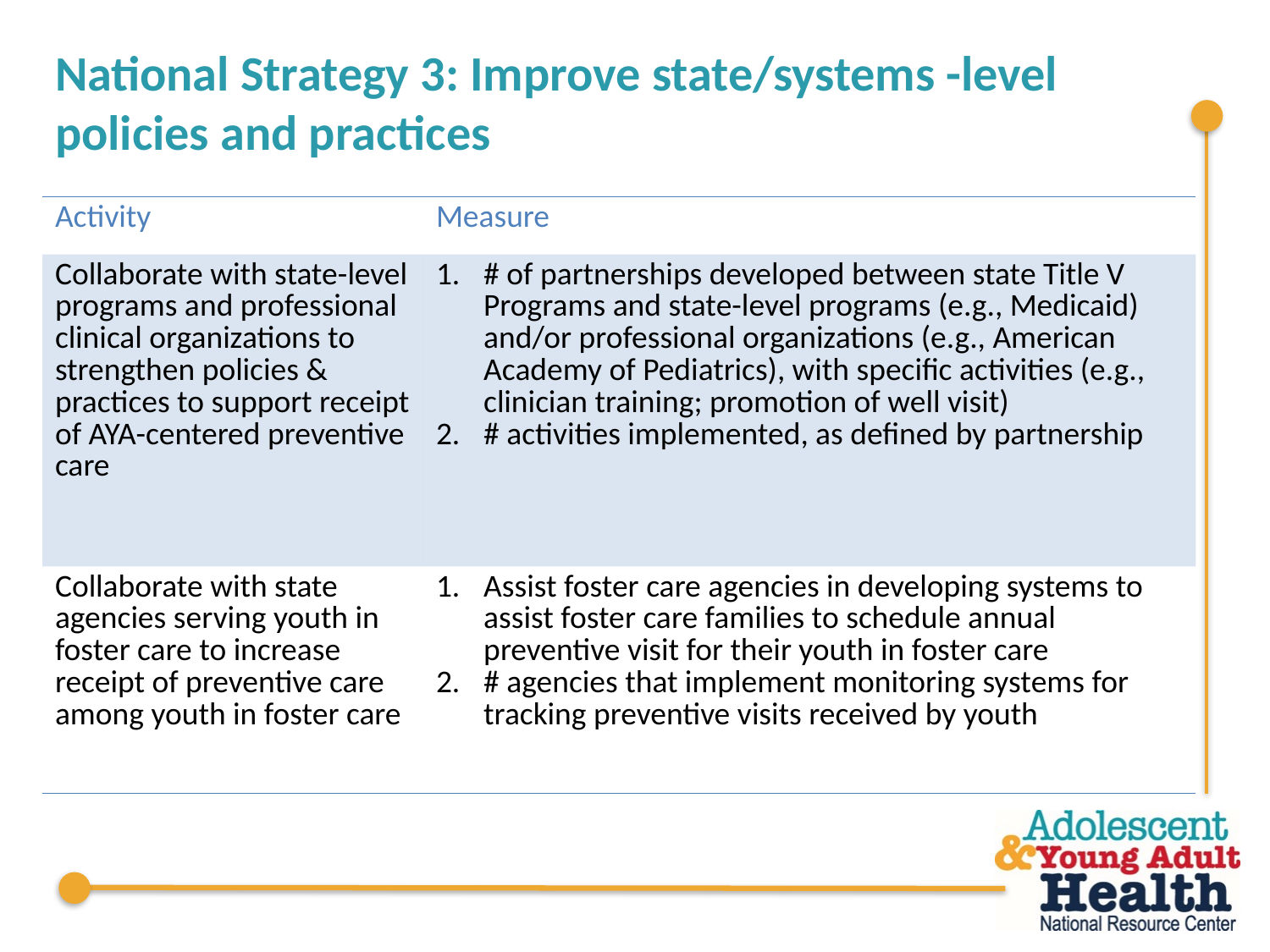

# National Strategy 3: Improve state/systems -level policies and practices
| Activity | Measure |
| --- | --- |
| Collaborate with state-level programs and professional clinical organizations to strengthen policies & practices to support receipt of AYA-centered preventive care | # of partnerships developed between state Title V Programs and state-level programs (e.g., Medicaid) and/or professional organizations (e.g., American Academy of Pediatrics), with specific activities (e.g., clinician training; promotion of well visit) # activities implemented, as defined by partnership |
| Collaborate with state agencies serving youth in foster care to increase receipt of preventive care among youth in foster care | Assist foster care agencies in developing systems to assist foster care families to schedule annual preventive visit for their youth in foster care # agencies that implement monitoring systems for tracking preventive visits received by youth |